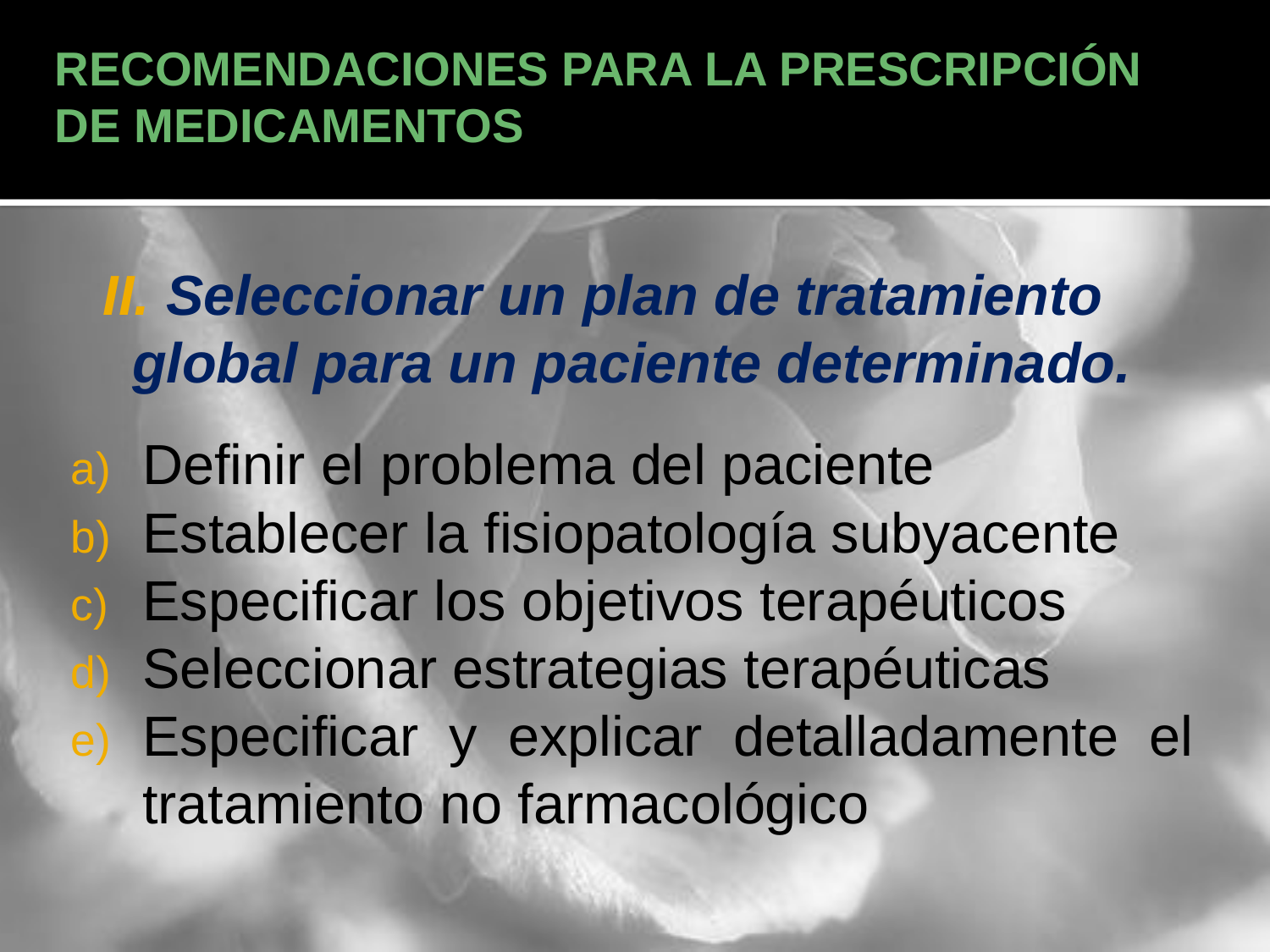

# RECOMENDACIONES PARA LA PRESCRIPCIÓN DE MEDICAMENTOS
 II. Seleccionar un plan de tratamiento global para un paciente determinado.

Definir el problema del paciente
Establecer la fisiopatología subyacente
Especificar los objetivos terapéuticos
Seleccionar estrategias terapéuticas
Especificar y explicar detalladamente el tratamiento no farmacológico